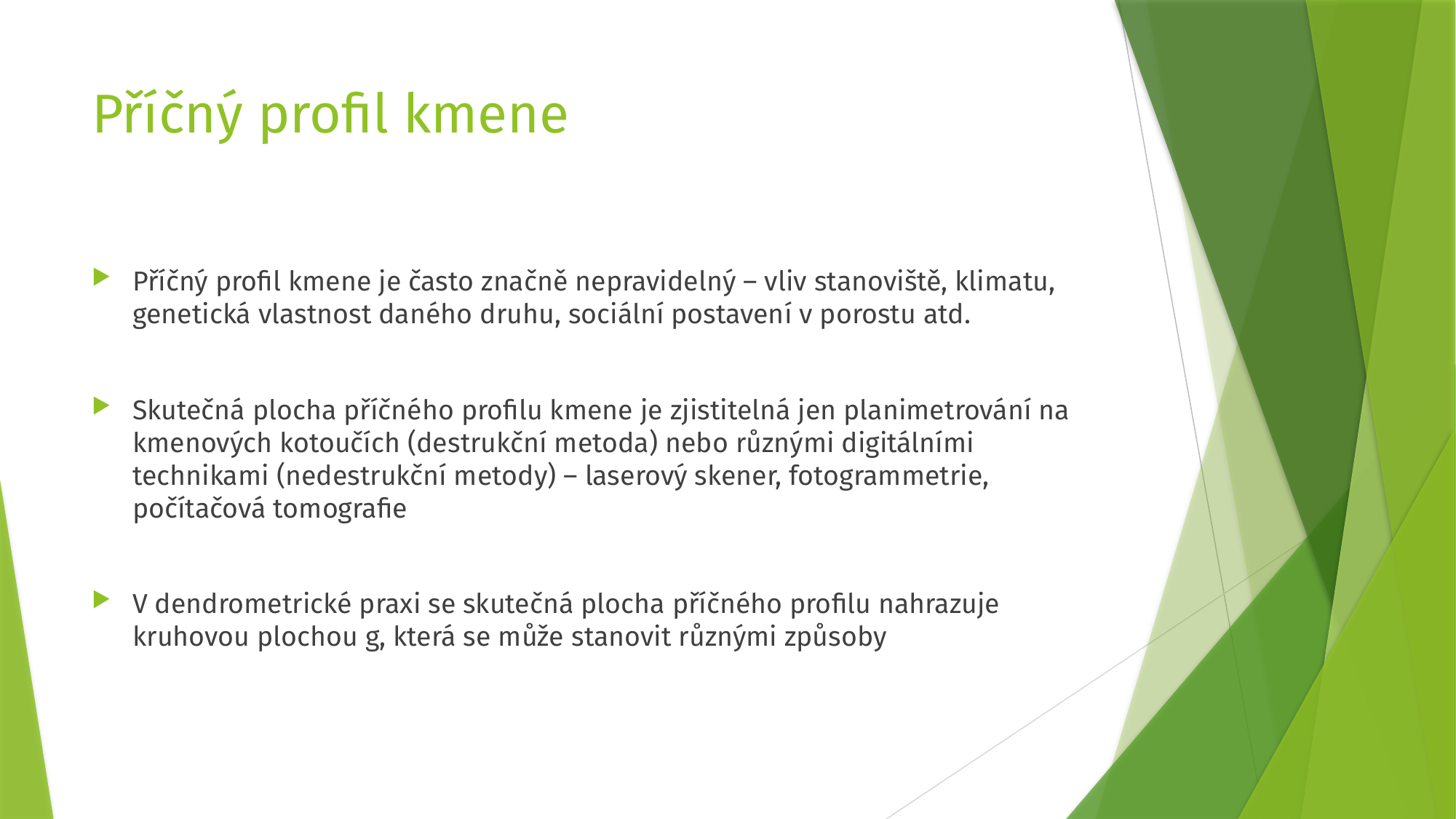

# Příčný profil kmene
Příčný profil kmene je často značně nepravidelný – vliv stanoviště, klimatu, genetická vlastnost daného druhu, sociální postavení v porostu atd.

Skutečná plocha příčného profilu kmene je zjistitelná jen planimetrování na kmenových kotoučích (destrukční metoda) nebo různými digitálními technikami (nedestrukční metody) – laserový skener, fotogrammetrie, počítačová tomografie

V dendrometrické praxi se skutečná plocha příčného profilu nahrazuje kruhovou plochou g, která se může stanovit různými způsoby